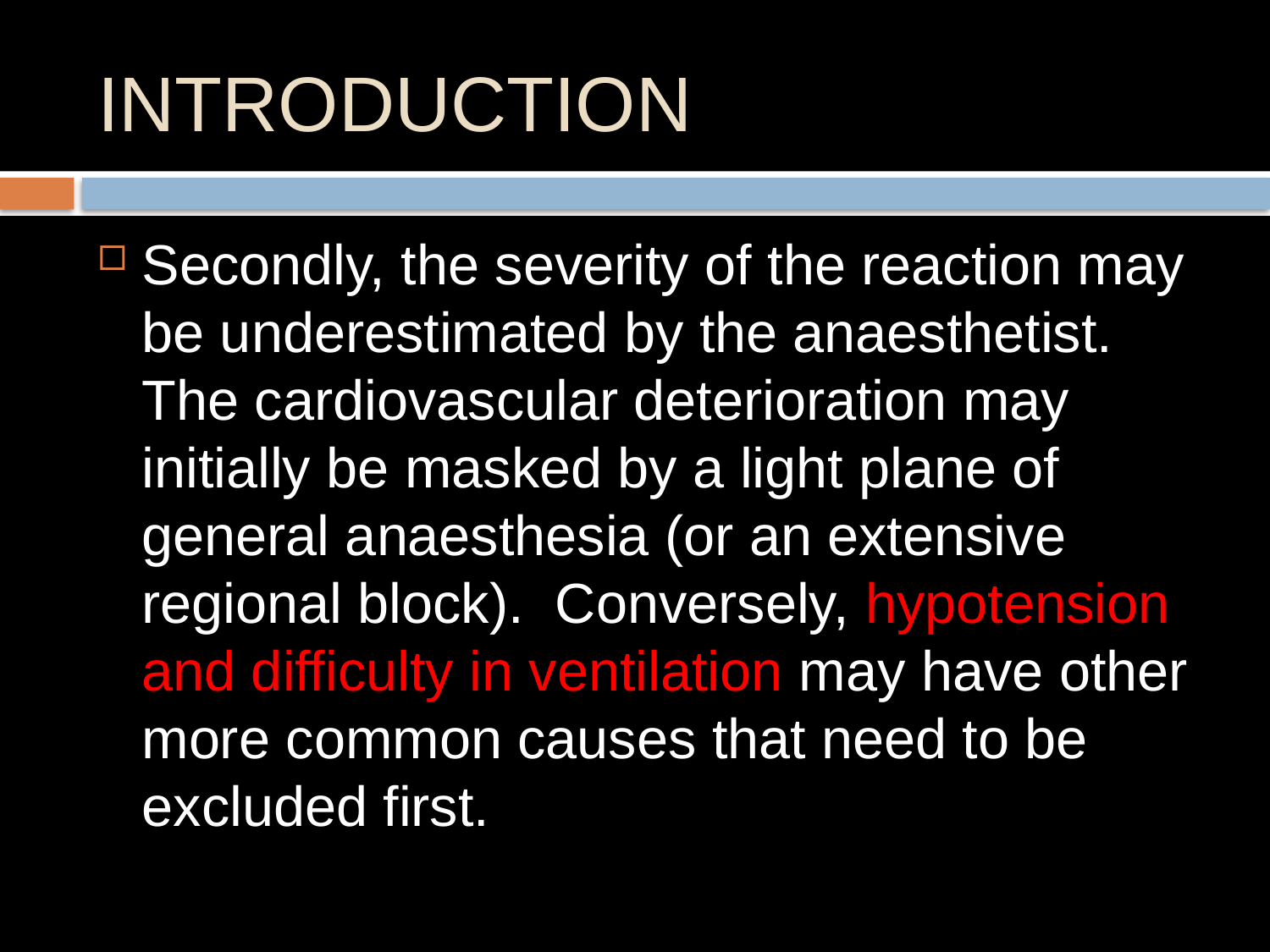

# INTRODUCTION
Secondly, the severity of the reaction may be underestimated by the anaesthetist. The cardiovascular deterioration may initially be masked by a light plane of general anaesthesia (or an extensive regional block).  Conversely, hypotension and difficulty in ventilation may have other more common causes that need to be excluded first.